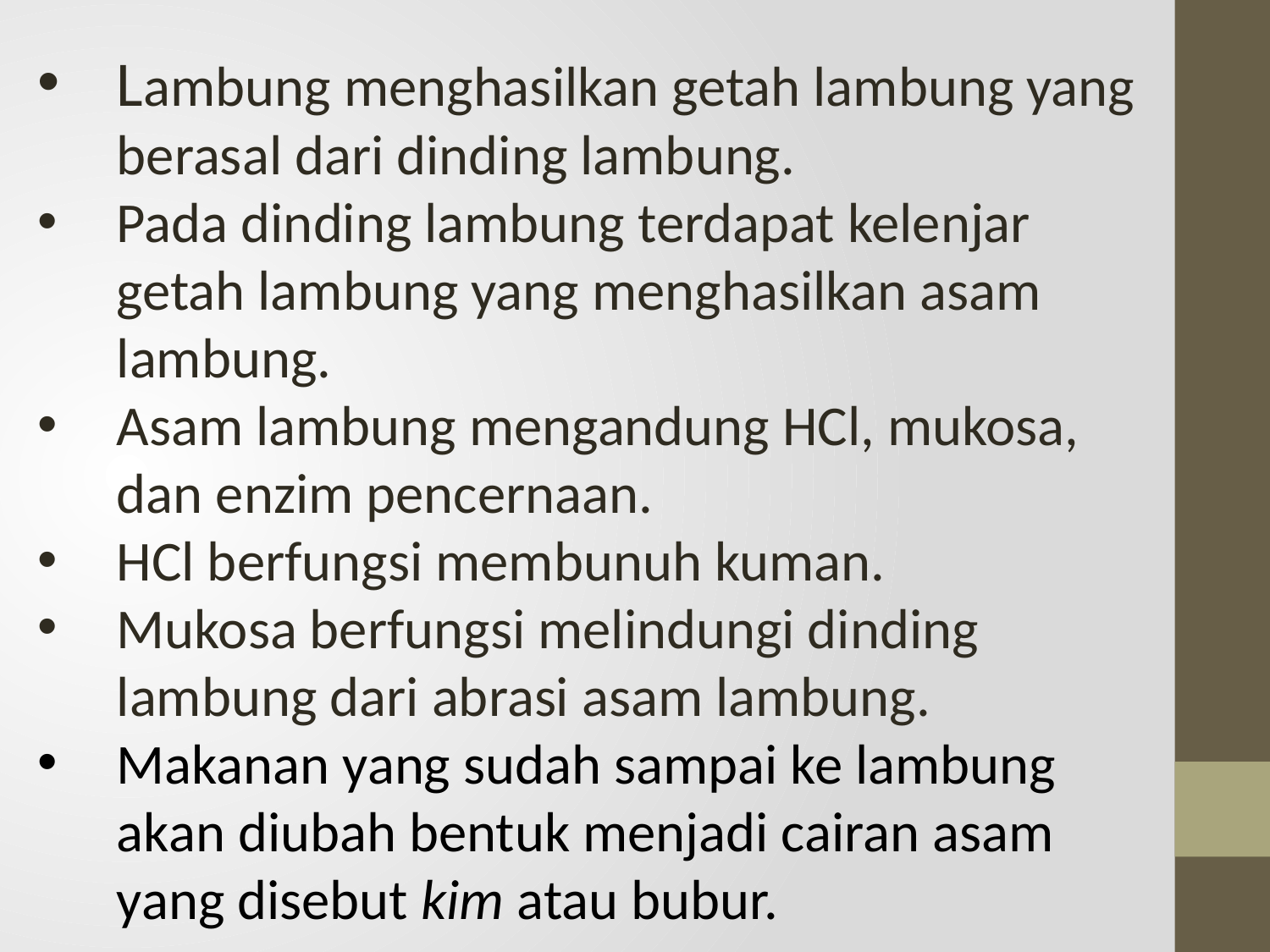

Lambung menghasilkan getah lambung yang berasal dari dinding lambung.
Pada dinding lambung terdapat kelenjar getah lambung yang menghasilkan asam lambung.
Asam lambung mengandung HCl, mukosa, dan enzim pencernaan.
HCl berfungsi membunuh kuman.
Mukosa berfungsi melindungi dinding lambung dari abrasi asam lambung.
Makanan yang sudah sampai ke lambung akan diubah bentuk menjadi cairan asam yang disebut kim atau bubur.